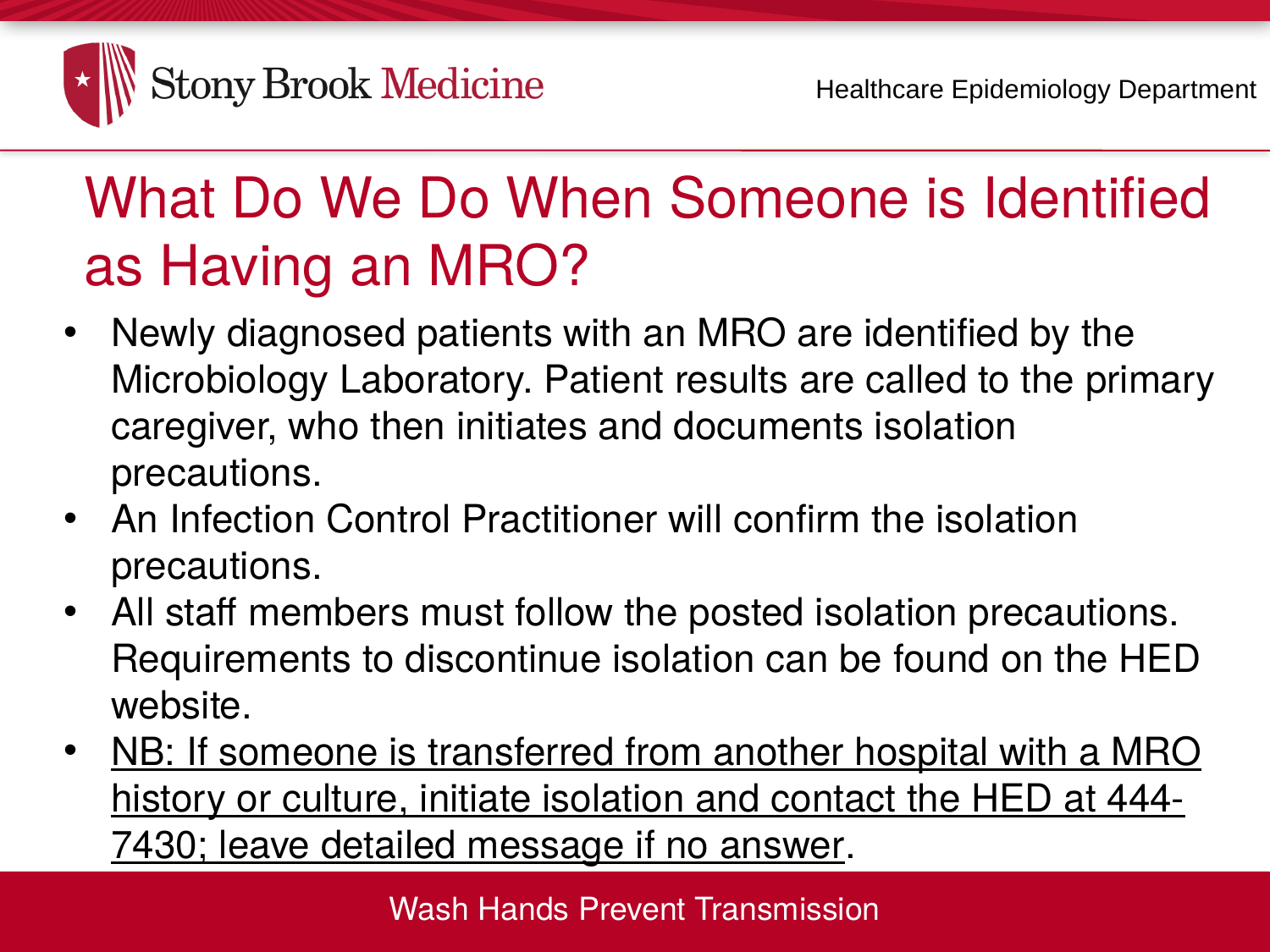

Healthcare Epidemiology Department
What Do We Do When Someone is Identified as Having an MRO?
What Do We Do When Someone is Identified as Having an MRO?
Newly diagnosed patients with an MRO are identified by the Microbiology Laboratory. Patient results are called to the primary caregiver, who then initiates and documents isolation precautions.
An Infection Control Practitioner will confirm the isolation precautions.
All staff members must follow the posted isolation precautions. Requirements to discontinue isolation can be found on the HED website.
NB: If someone is transferred from another hospital with a MRO history or culture, initiate isolation and contact the HED at 444-7430; leave detailed message if no answer.
Wash Hands Prevent Transmission